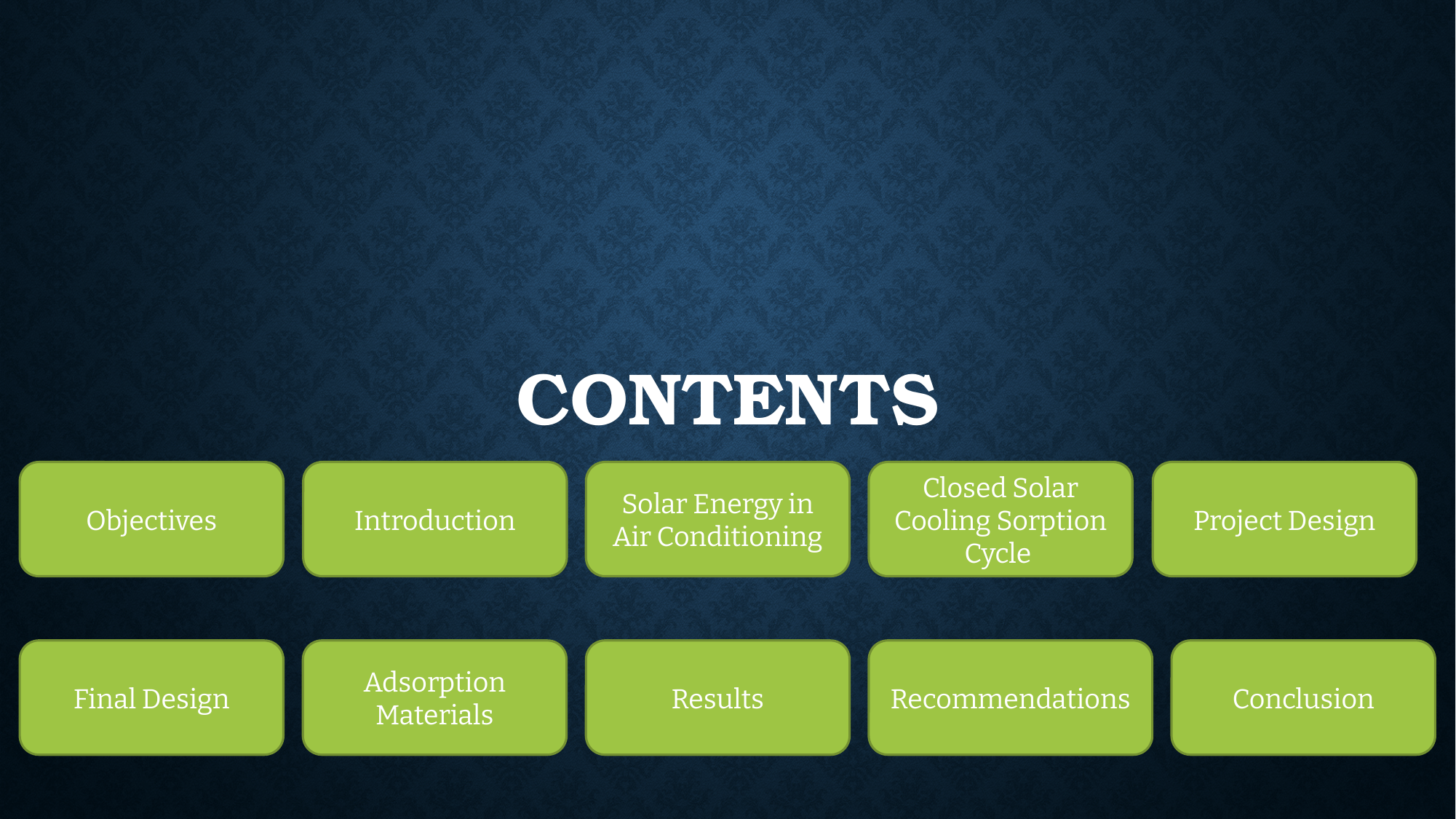

# Contents

Project Design
Closed Solar Cooling Sorption Cycle
Solar Energy in Air Conditioning
Introduction
Objectives
Conclusion
Final Design
Adsorption Materials
Results
Recommendations